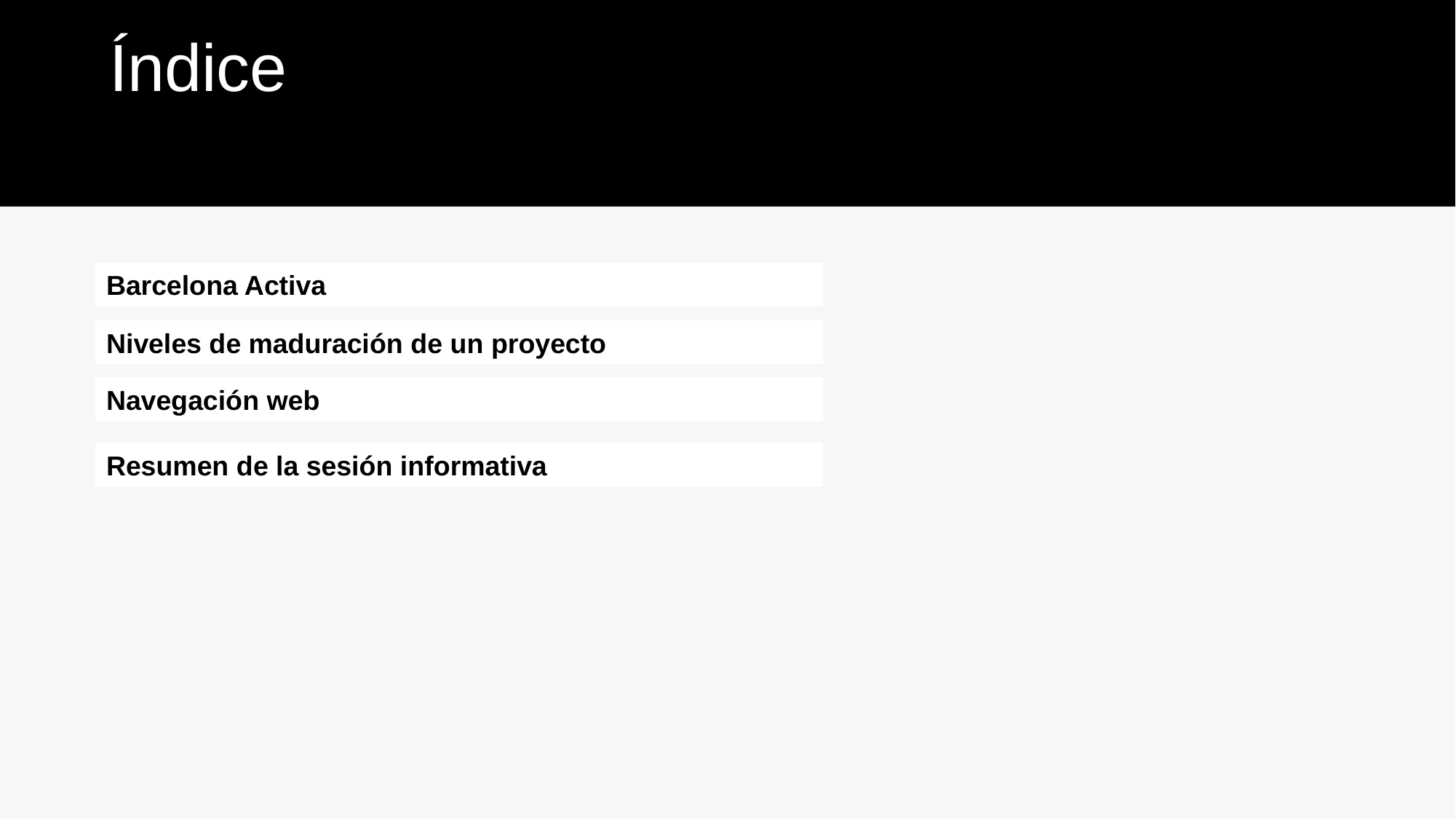

Índice
Barcelona Activa
Niveles de maduración de un proyecto
Navegación web
Resumen de la sesión informativa